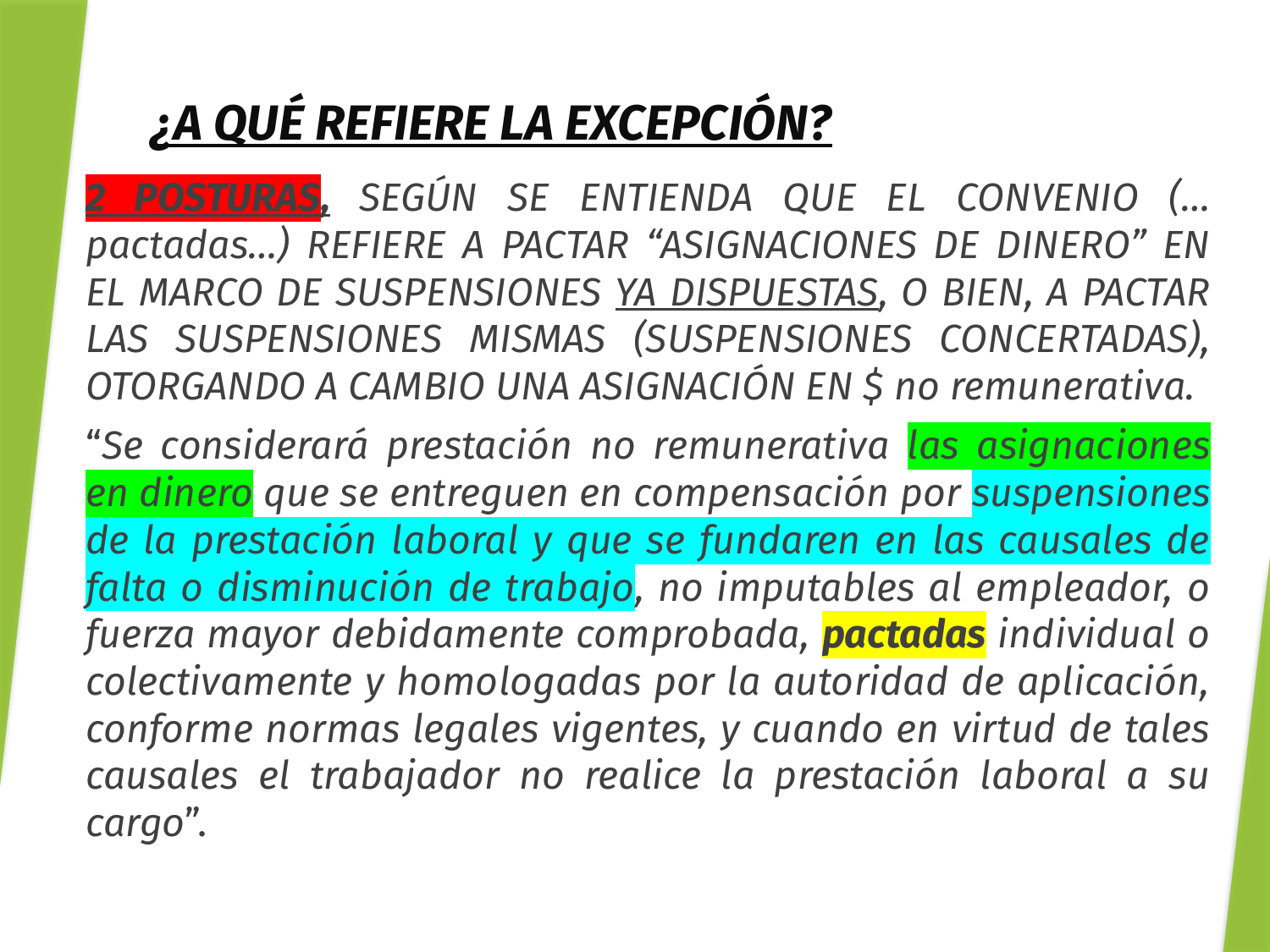

# ¿A QUÉ REFIERE LA EXCEPCIÓN?
2 POSTURAS, SEGÚN SE ENTIENDA QUE EL CONVENIO (…pactadas…) REFIERE A PACTAR “ASIGNACIONES DE DINERO” EN EL MARCO DE SUSPENSIONES YA DISPUESTAS, O BIEN, A PACTAR LAS SUSPENSIONES MISMAS (SUSPENSIONES CONCERTADAS), OTORGANDO A CAMBIO UNA ASIGNACIÓN EN $ no remunerativa.
“Se considerará prestación no remunerativa las asignaciones en dinero que se entreguen en compensación por suspensiones de la prestación laboral y que se fundaren en las causales de falta o disminución de trabajo, no imputables al empleador, o fuerza mayor debidamente comprobada, pactadas individual o colectivamente y homologadas por la autoridad de aplicación, conforme normas legales vigentes, y cuando en virtud de tales causales el trabajador no realice la prestación laboral a su cargo”.